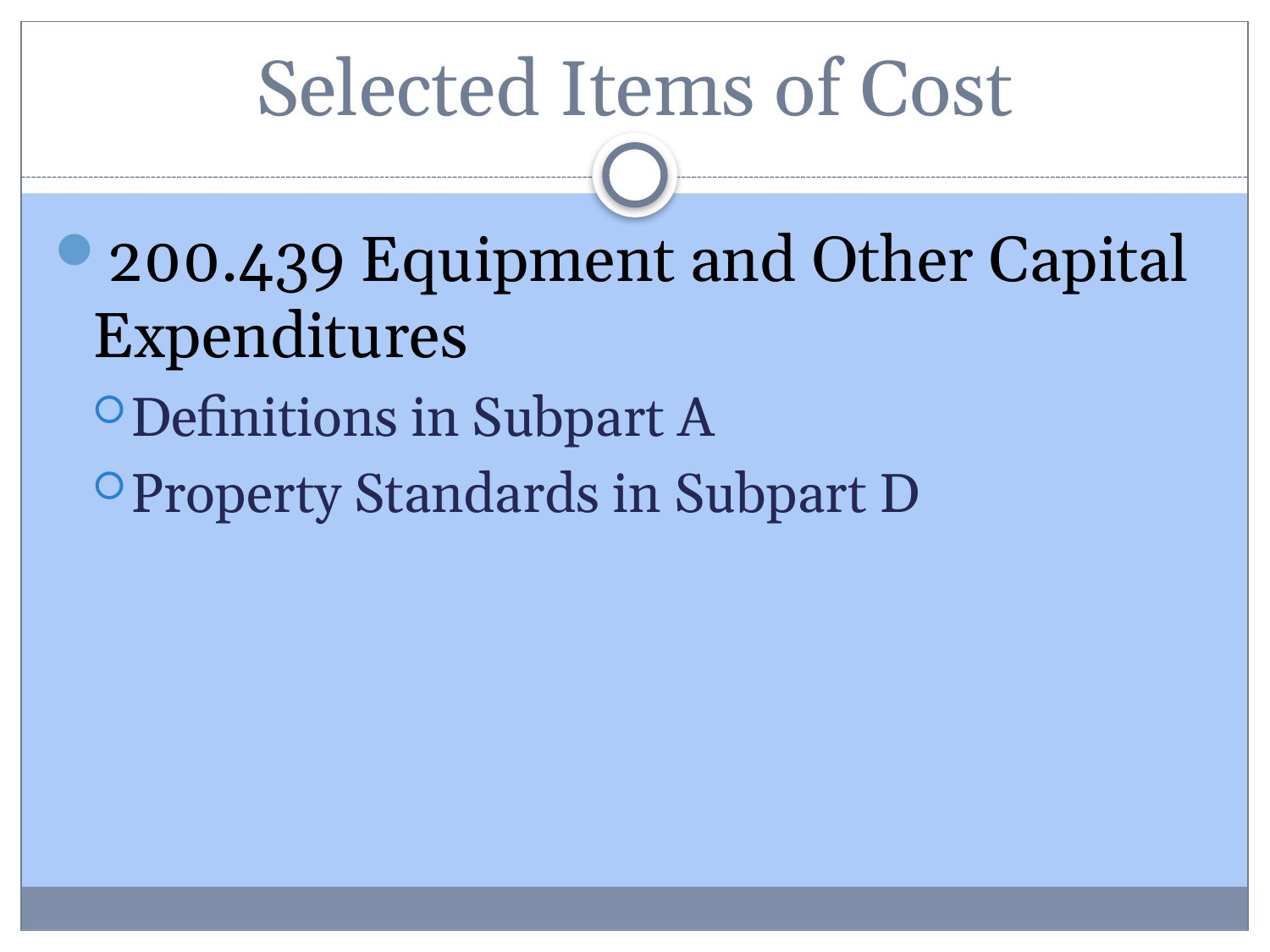

# Selected Items of Cost
200.439 Equipment and Other Capital Expenditures
Definitions in Subpart A
Property Standards in Subpart D